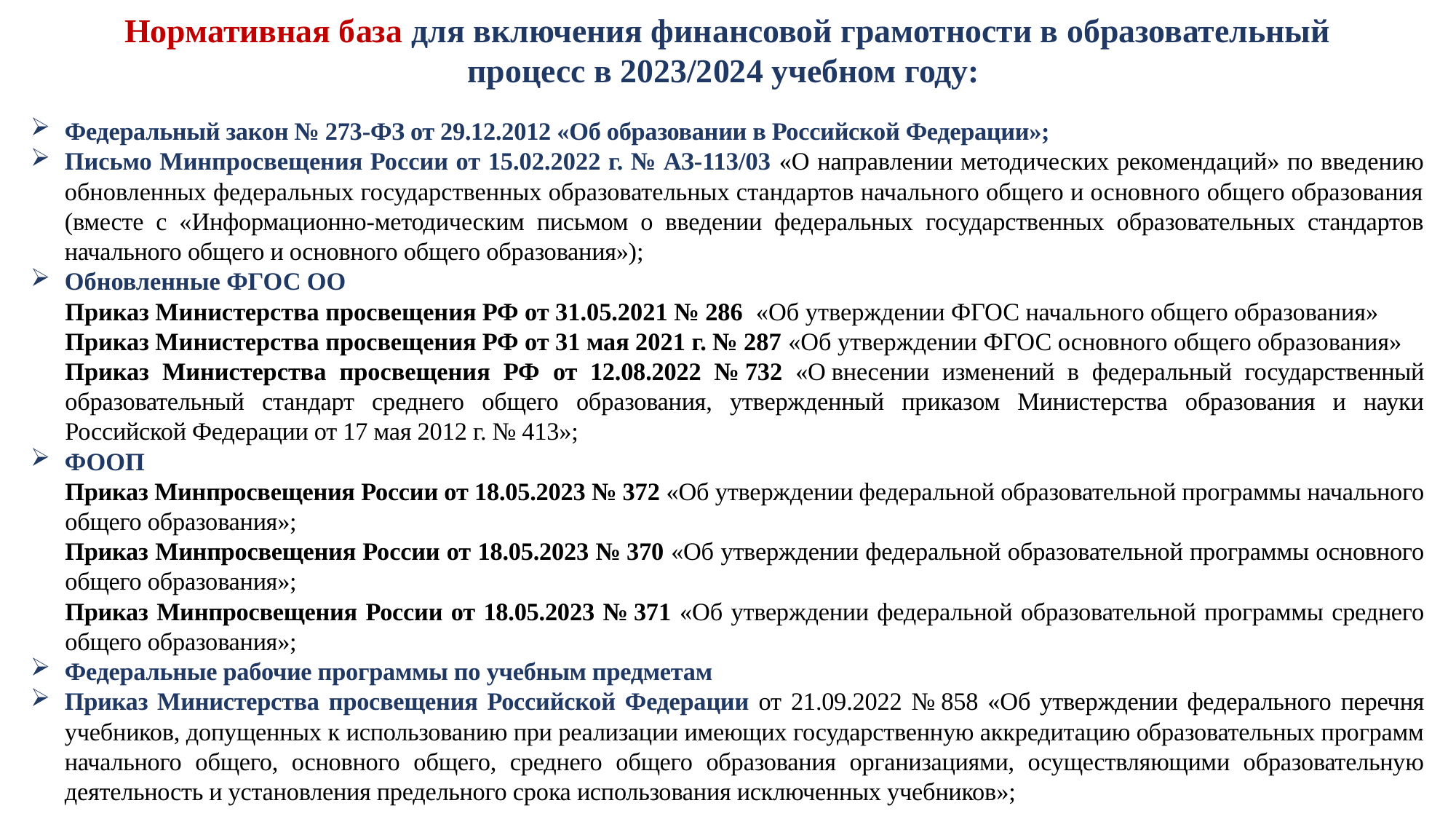

Нормативная база для включения финансовой грамотности в образовательный процесс в 2023/2024 учебном году:
Федеральный закон № 273-ФЗ от 29.12.2012 «Об образовании в Российской Федерации»;
Письмо Минпросвещения России от 15.02.2022 г. № АЗ-113/03 «О направлении методических рекомендаций» по введению обновленных федеральных государственных образовательных стандартов начального общего и основного общего образования (вместе с «Информационно-методическим письмом о введении федеральных государственных образовательных стандартов начального общего и основного общего образования»);
Обновленные ФГОС ОО
Приказ Министерства просвещения РФ от 31.05.2021 № 286  «Об утверждении ФГОС начального общего образования»
Приказ Министерства просвещения РФ от 31 мая 2021 г. № 287 «Об утверждении ФГОС основного общего образования»
Приказ Министерства просвещения РФ от 12.08.2022 № 732 «О внесении изменений в федеральный государственный образовательный стандарт среднего общего образования, утвержденный приказом Министерства образования и науки Российской Федерации от 17 мая 2012 г. № 413»;
ФООП
Приказ Минпросвещения России от 18.05.2023 № 372 «Об утверждении федеральной образовательной программы начального общего образования»;
Приказ Минпросвещения России от 18.05.2023 № 370 «Об утверждении федеральной образовательной программы основного общего образования»;
Приказ Минпросвещения России от 18.05.2023 № 371 «Об утверждении федеральной образовательной программы среднего общего образования»;
Федеральные рабочие программы по учебным предметам
Приказ Министерства просвещения Российской Федерации от 21.09.2022 № 858 «Об утверждении федерального перечня учебников, допущенных к использованию при реализации имеющих государственную аккредитацию образовательных программ начального общего, основного общего, среднего общего образования организациями, осуществляющими образовательную деятельность и установления предельного срока использования исключенных учебников»;